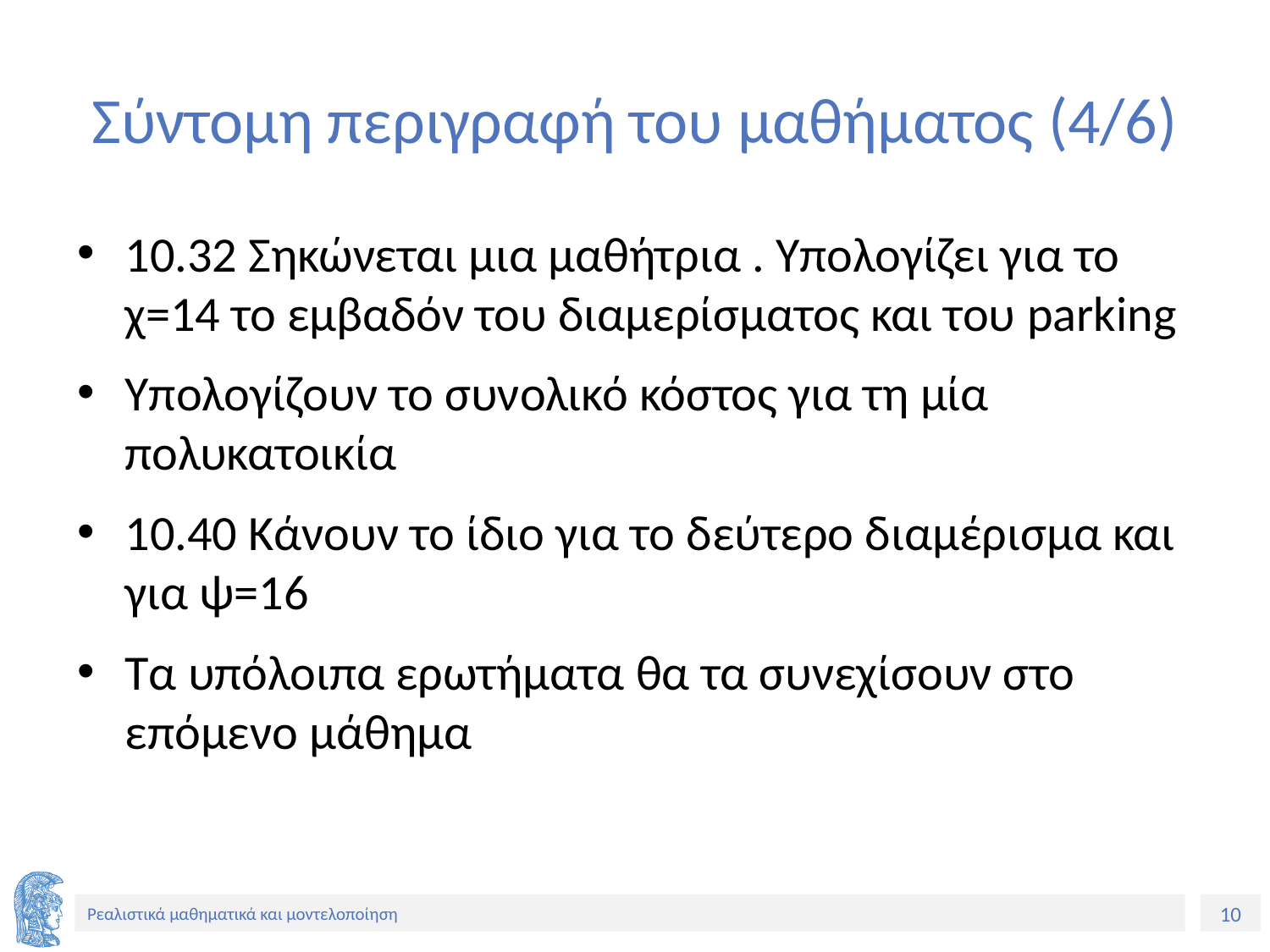

# Σύντομη περιγραφή του μαθήματος (4/6)
10.32 Σηκώνεται μια μαθήτρια . Υπολογίζει για το χ=14 το εμβαδόν του διαμερίσματος και του parking
Υπολογίζουν το συνολικό κόστος για τη μία πολυκατοικία
10.40 Κάνουν το ίδιο για το δεύτερο διαμέρισμα και για ψ=16
Τα υπόλοιπα ερωτήματα θα τα συνεχίσουν στο επόμενο μάθημα